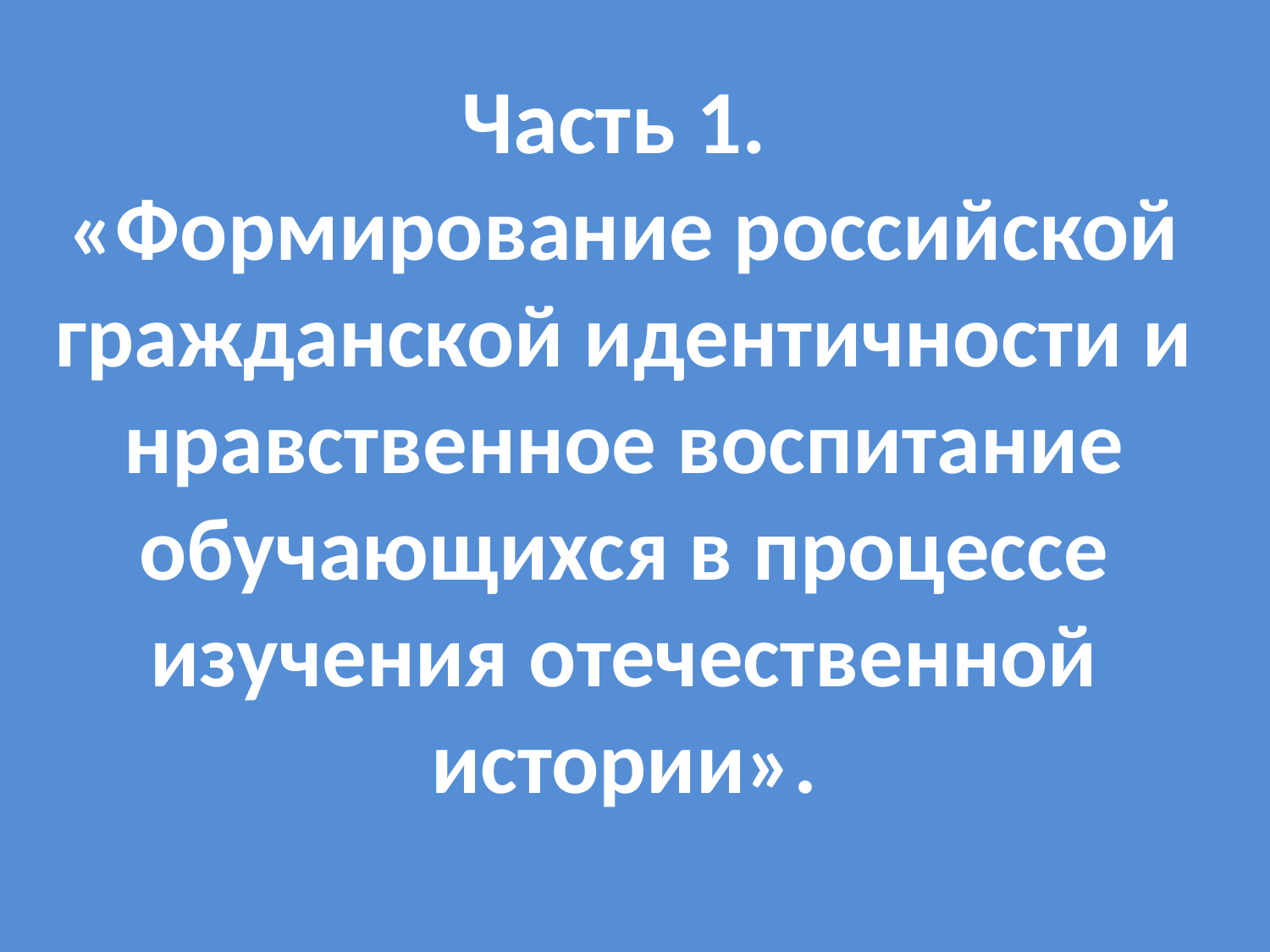

# Часть 1. «Формирование российской гражданской идентичности и нравственное воспитание обучающихся в процессе изучения отечественной истории».